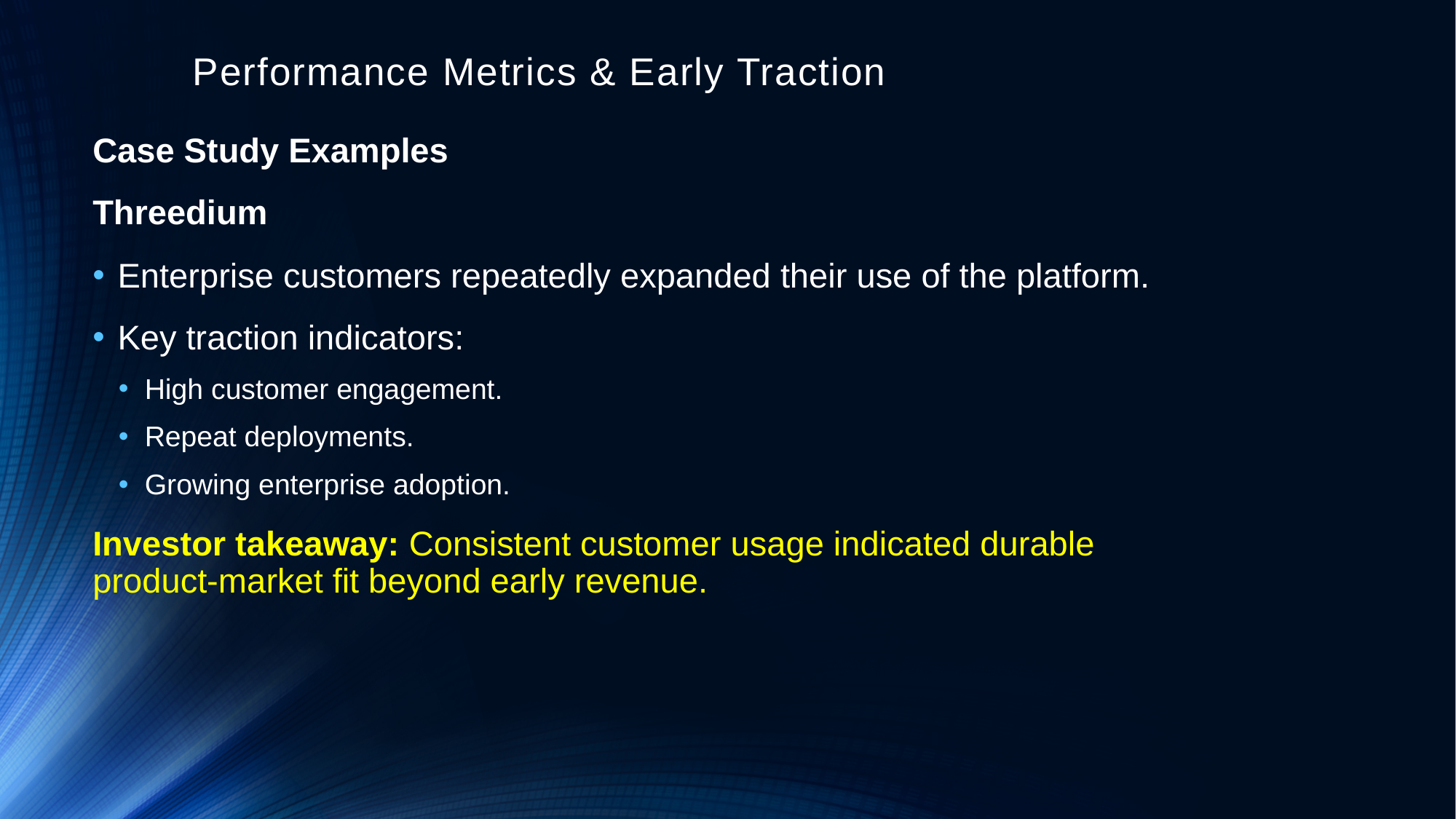

# Performance Metrics & Early Traction
Case Study Examples
Threedium
Enterprise customers repeatedly expanded their use of the platform.
Key traction indicators:
High customer engagement.
Repeat deployments.
Growing enterprise adoption.
Investor takeaway: Consistent customer usage indicated durable product-market fit beyond early revenue.